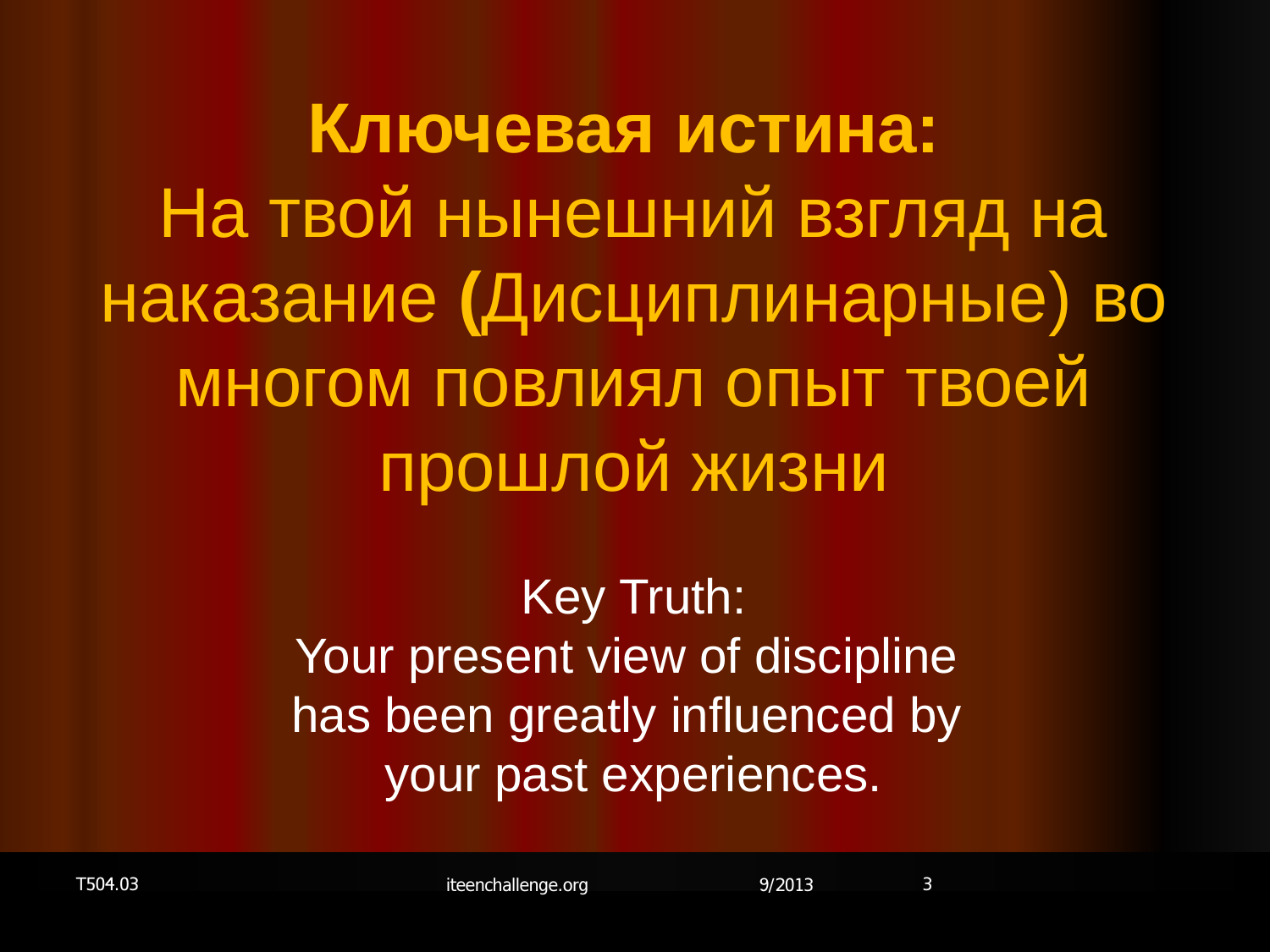

Ключевая истина:
На твой нынешний взгляд на наказание (Дисциплинарные) во многом повлиял опыт твоей прошлой жизни

Key Truth:
Your present view of discipline
has been greatly influenced by
your past experiences.
T504.03
3
iteenchallenge.org                               9/2013